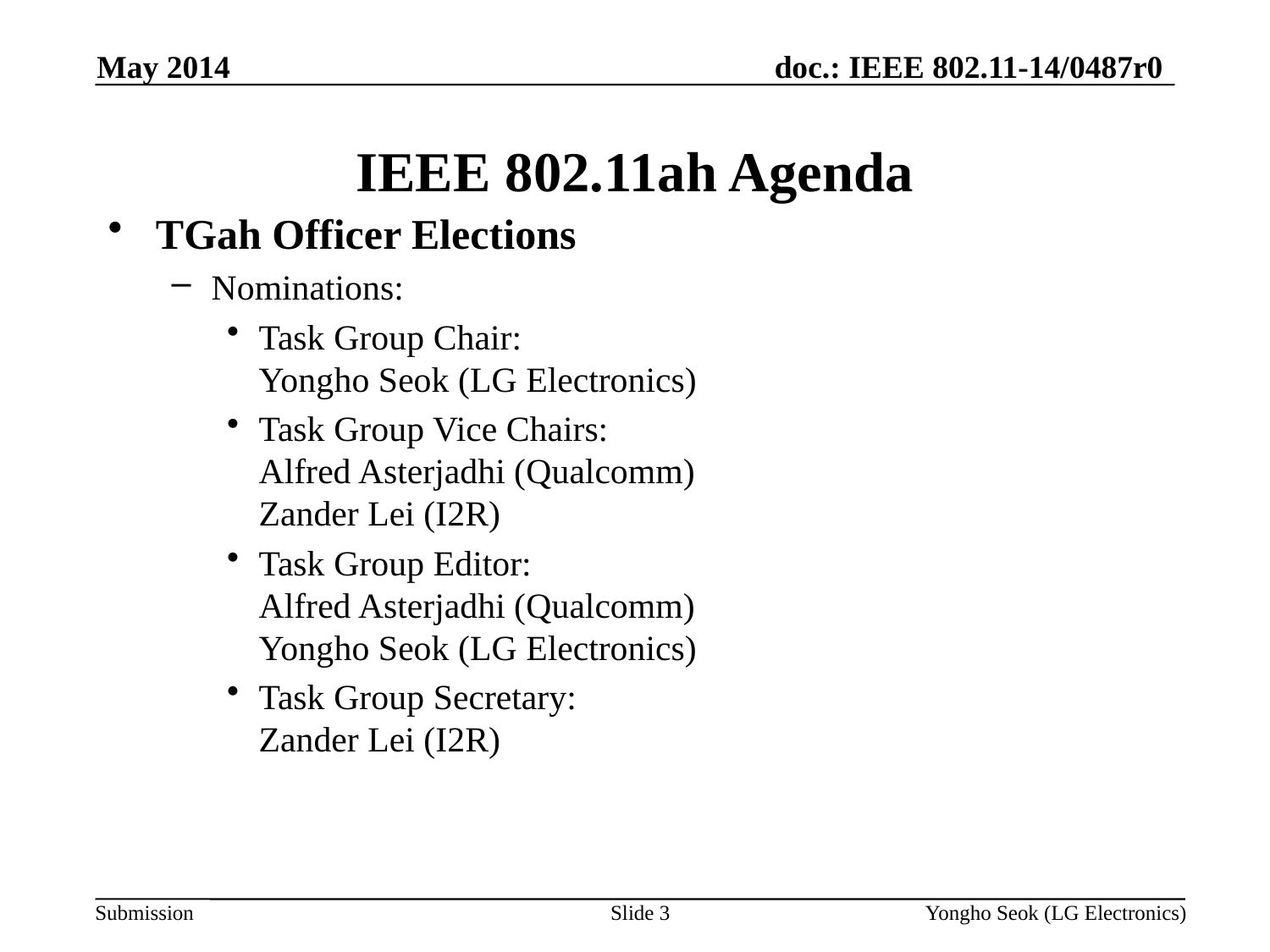

May 2014
# IEEE 802.11ah Agenda
TGah Officer Elections
Nominations:
Task Group Chair:
Yongho Seok (LG Electronics)
Task Group Vice Chairs:
Alfred Asterjadhi (Qualcomm)
Zander Lei (I2R)
Task Group Editor:
Alfred Asterjadhi (Qualcomm)
Yongho Seok (LG Electronics)
Task Group Secretary:
Zander Lei (I2R)

Slide 3
Yongho Seok (LG Electronics)